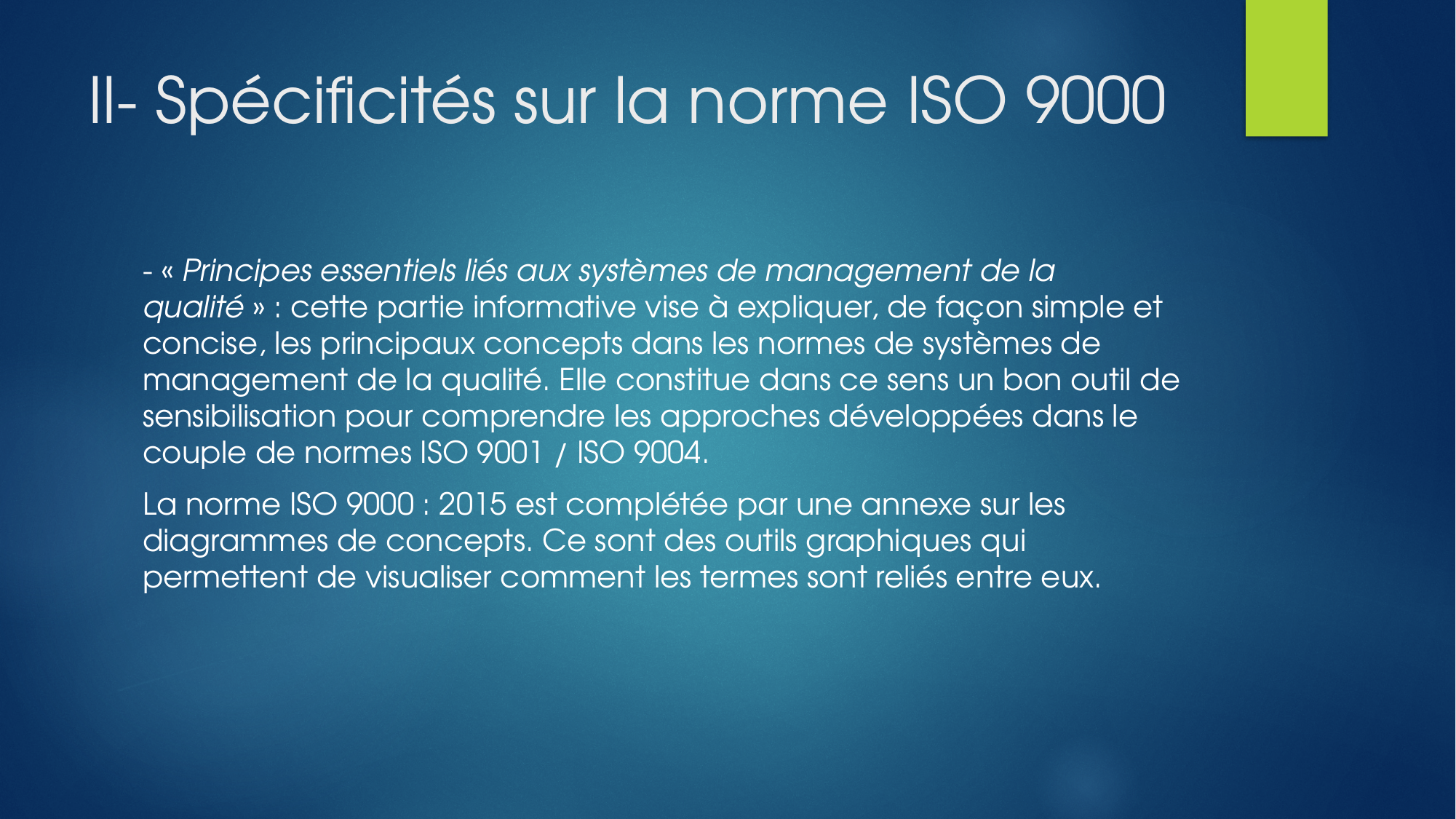

# II- Spécificités sur la norme ISO 9000
- « Principes essentiels liés aux systèmes de management de la qualité » : cette partie informative vise à expliquer, de façon simple et concise, les principaux concepts dans les normes de systèmes de management de la qualité. Elle constitue dans ce sens un bon outil de sensibilisation pour comprendre les approches développées dans le couple de normes ISO 9001 / ISO 9004.
La norme ISO 9000 : 2015 est complétée par une annexe sur les diagrammes de concepts. Ce sont des outils graphiques qui permettent de visualiser comment les termes sont reliés entre eux.